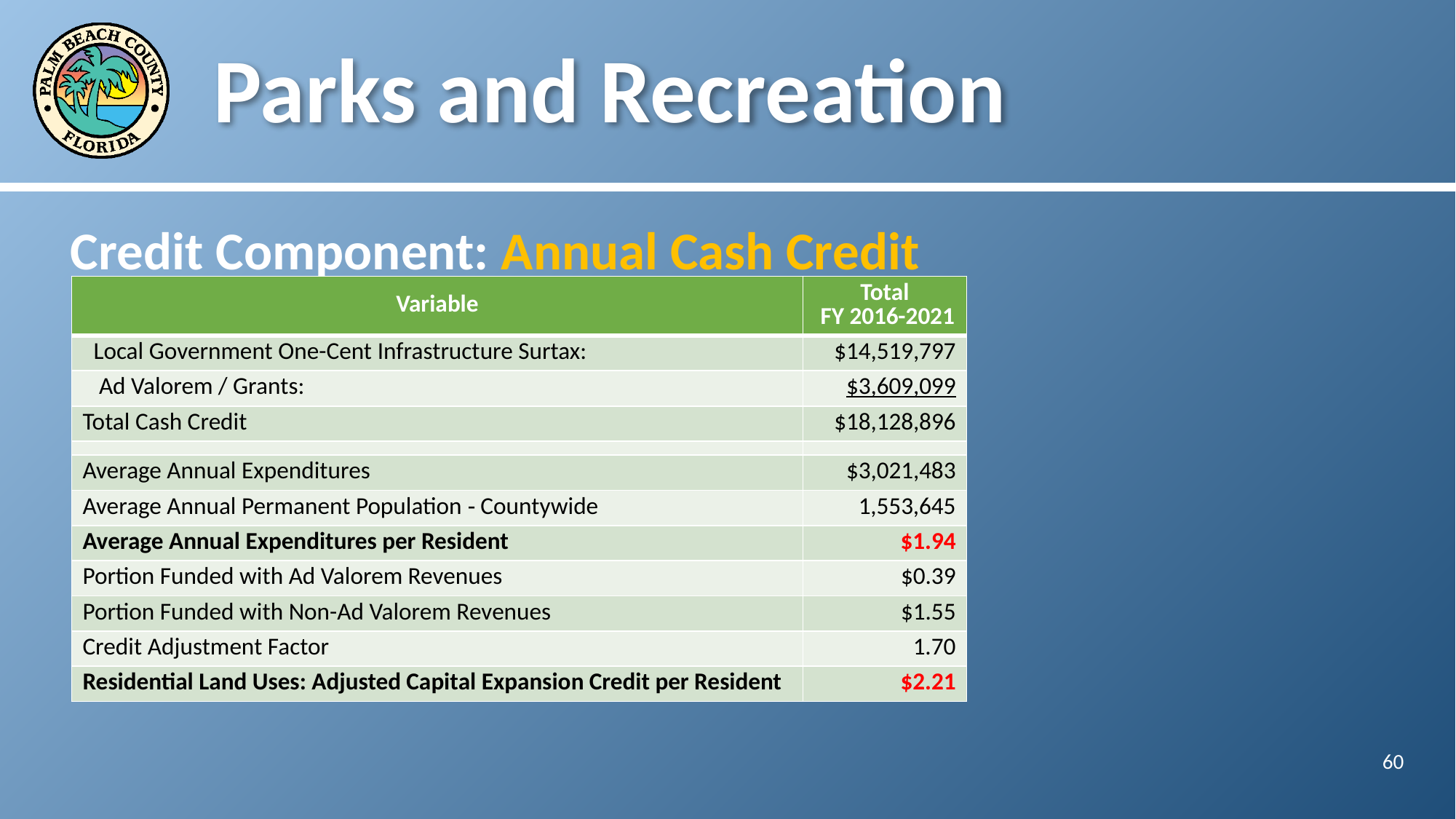

# Parks and Recreation
Credit Component: Annual Cash Credit

| Variable | Total FY 2016-2021 |
| --- | --- |
| Local Government One-Cent Infrastructure Surtax: | $14,519,797 |
| Ad Valorem / Grants: | $3,609,099 |
| Total Cash Credit | $18,128,896 |
|  |  |
| Average Annual Expenditures | $3,021,483 |
| Average Annual Permanent Population ‐ Countywide | 1,553,645 |
| Average Annual Expenditures per Resident | $1.94 |
| Portion Funded with Ad Valorem Revenues | $0.39 |
| Portion Funded with Non-Ad Valorem Revenues | $1.55 |
| Credit Adjustment Factor | 1.70 |
| Residential Land Uses: Adjusted Capital Expansion Credit per Resident | $2.21 |
60